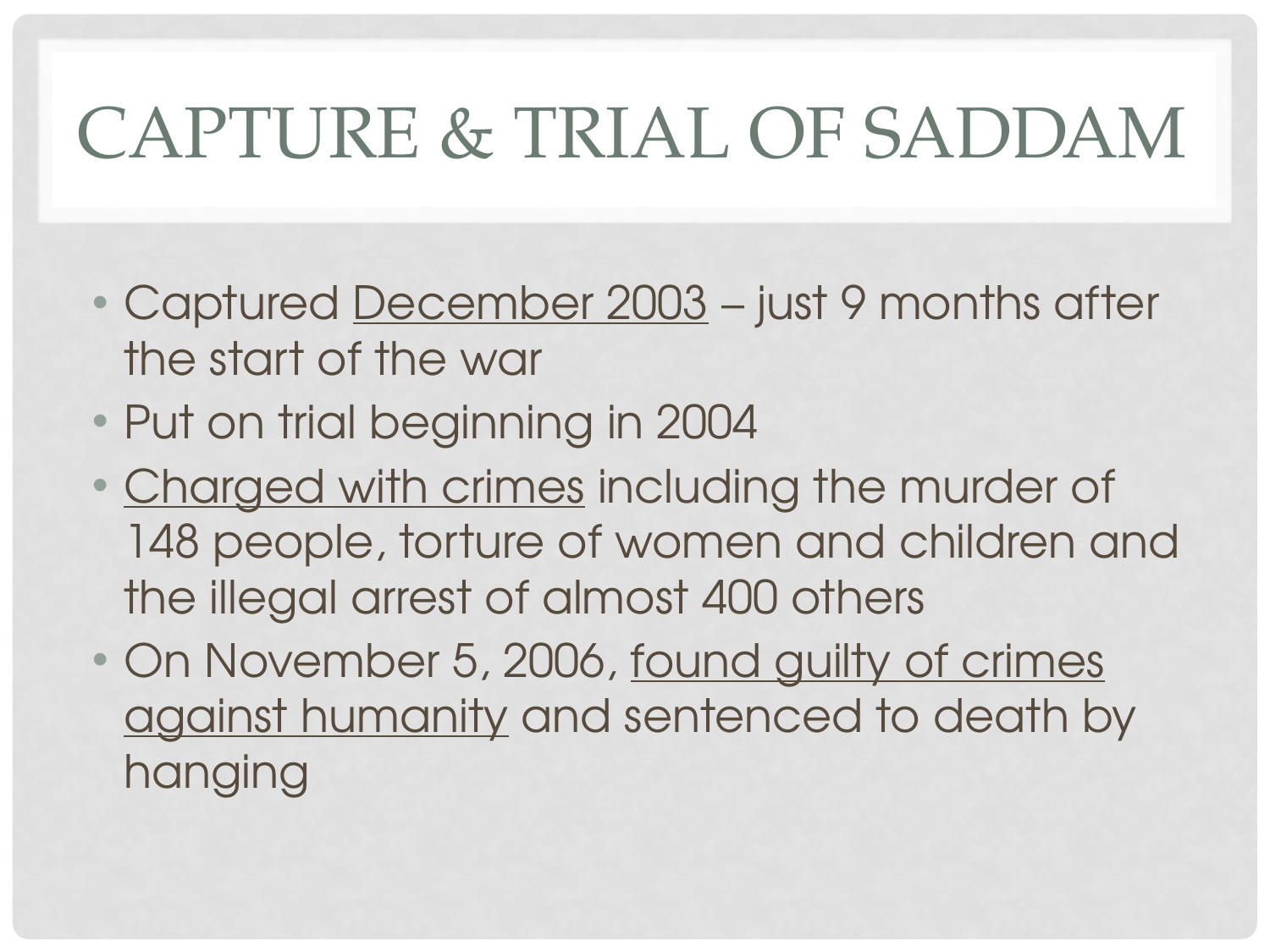

# Capture & Trial of Saddam
Captured December 2003 – just 9 months after the start of the war
Put on trial beginning in 2004
Charged with crimes including the murder of 148 people, torture of women and children and the illegal arrest of almost 400 others
On November 5, 2006, found guilty of crimes against humanity and sentenced to death by hanging